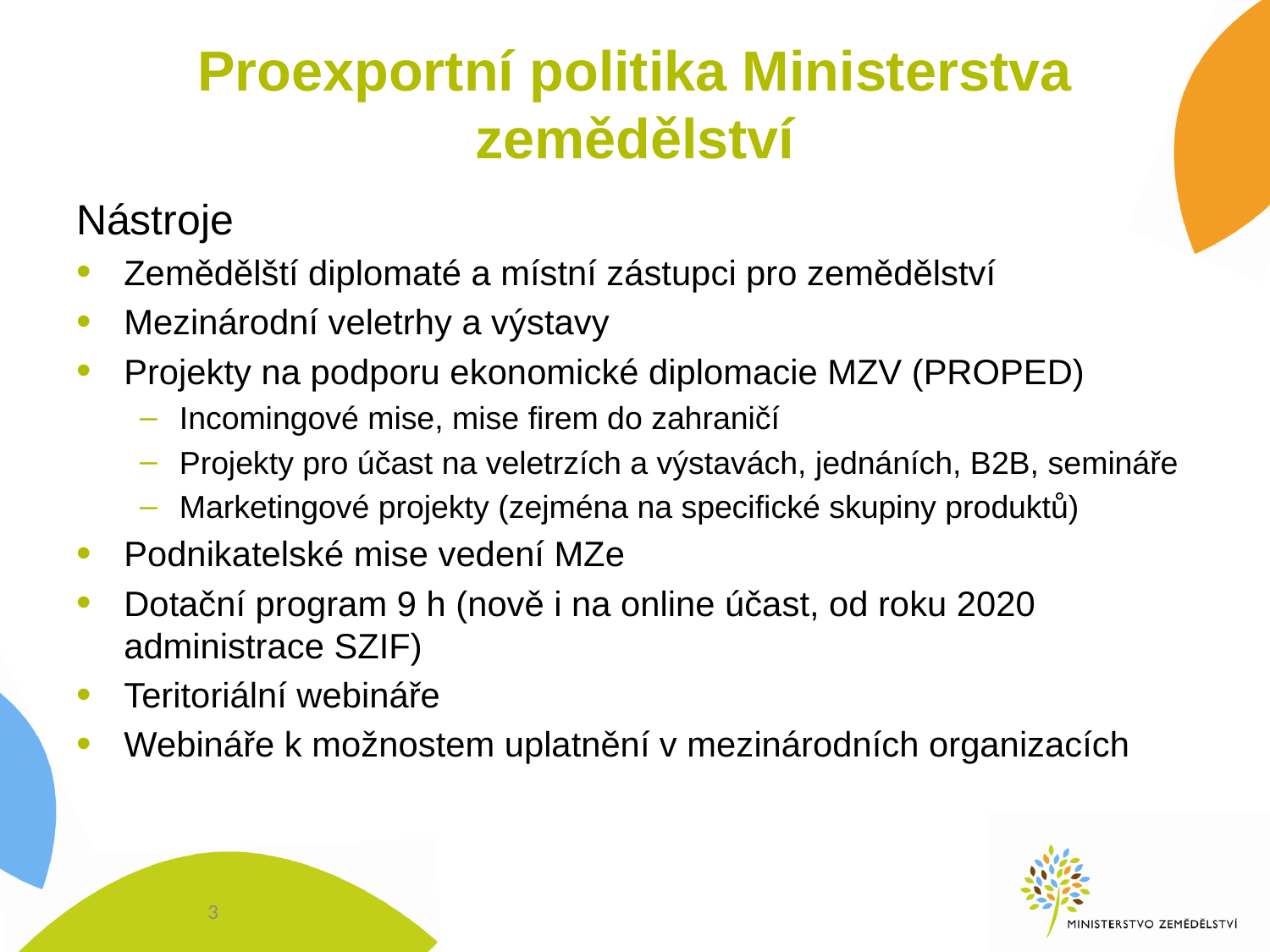

# Proexportní politika Ministerstva zemědělství
Nástroje
Zemědělští diplomaté a místní zástupci pro zemědělství
Mezinárodní veletrhy a výstavy
Projekty na podporu ekonomické diplomacie MZV (PROPED)
Incomingové mise, mise firem do zahraničí
Projekty pro účast na veletrzích a výstavách, jednáních, B2B, semináře
Marketingové projekty (zejména na specifické skupiny produktů)
Podnikatelské mise vedení MZe
Dotační program 9 h (nově i na online účast, od roku 2020 administrace SZIF)
Teritoriální webináře
Webináře k možnostem uplatnění v mezinárodních organizacích

3